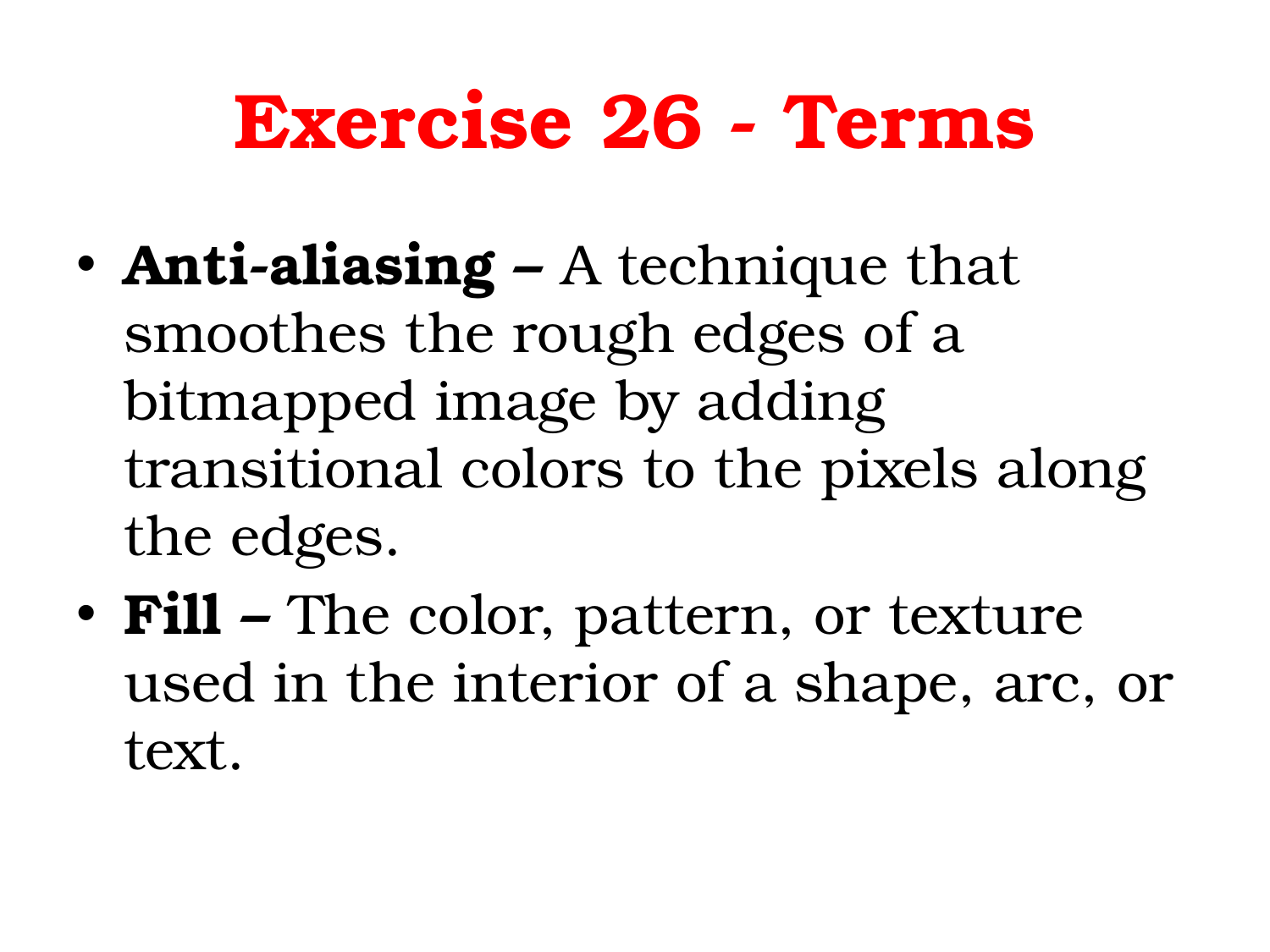

# Exercise 26 - Terms
Anti-aliasing – A technique that smoothes the rough edges of a bitmapped image by adding transitional colors to the pixels along the edges.
Fill – The color, pattern, or texture used in the interior of a shape, arc, or text.